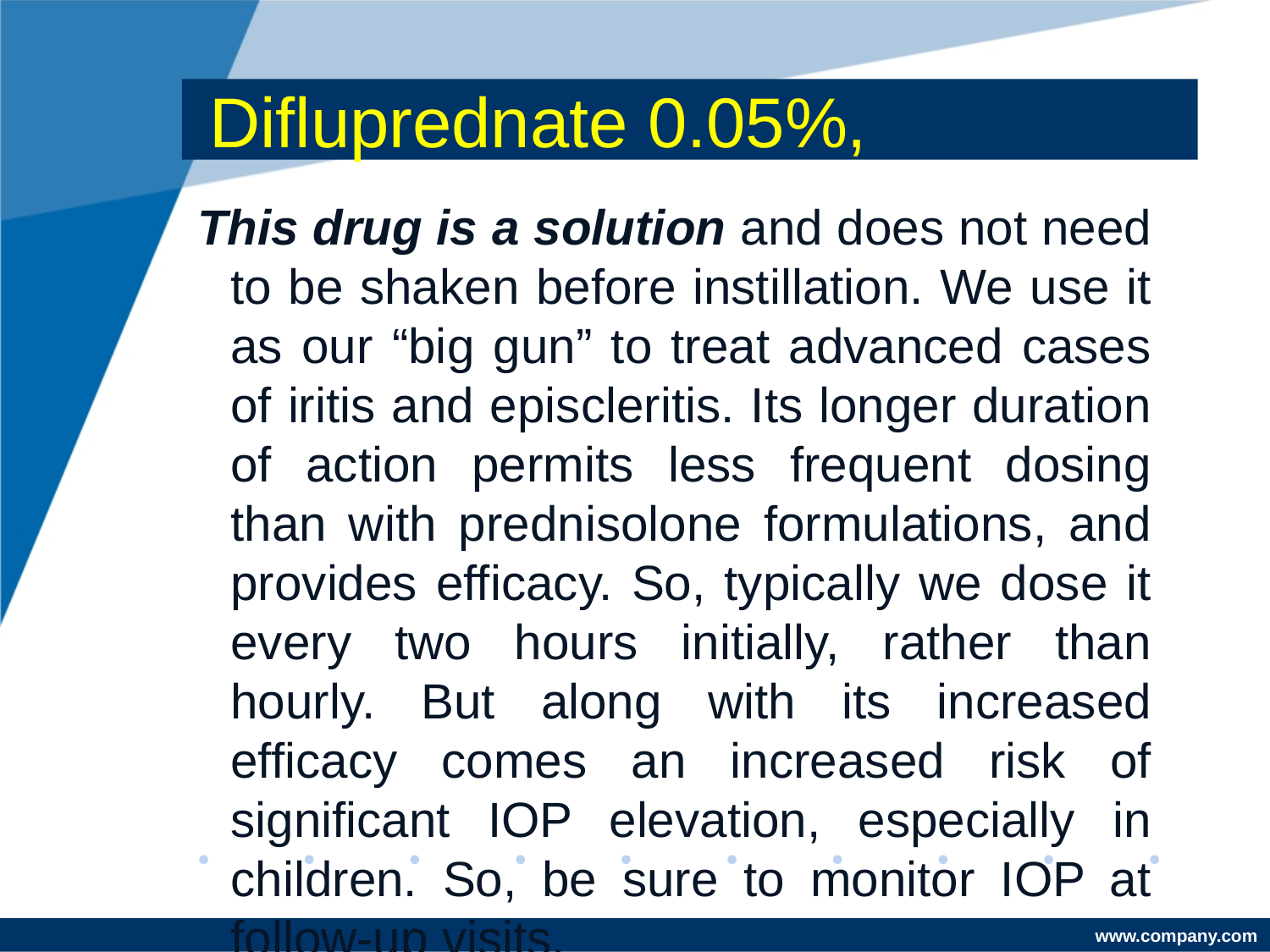

# Difluprednate 0.05%,
 This drug is a solution and does not need to be shaken before instillation. We use it as our “big gun” to treat advanced cases of iritis and episcleritis. Its longer duration of action permits less frequent dosing than with prednisolone formulations, and provides efficacy. So, typically we dose it every two hours initially, rather than hourly. But along with its increased efficacy comes an increased risk of significant IOP elevation, especially in children. So, be sure to monitor IOP at follow-up visits.